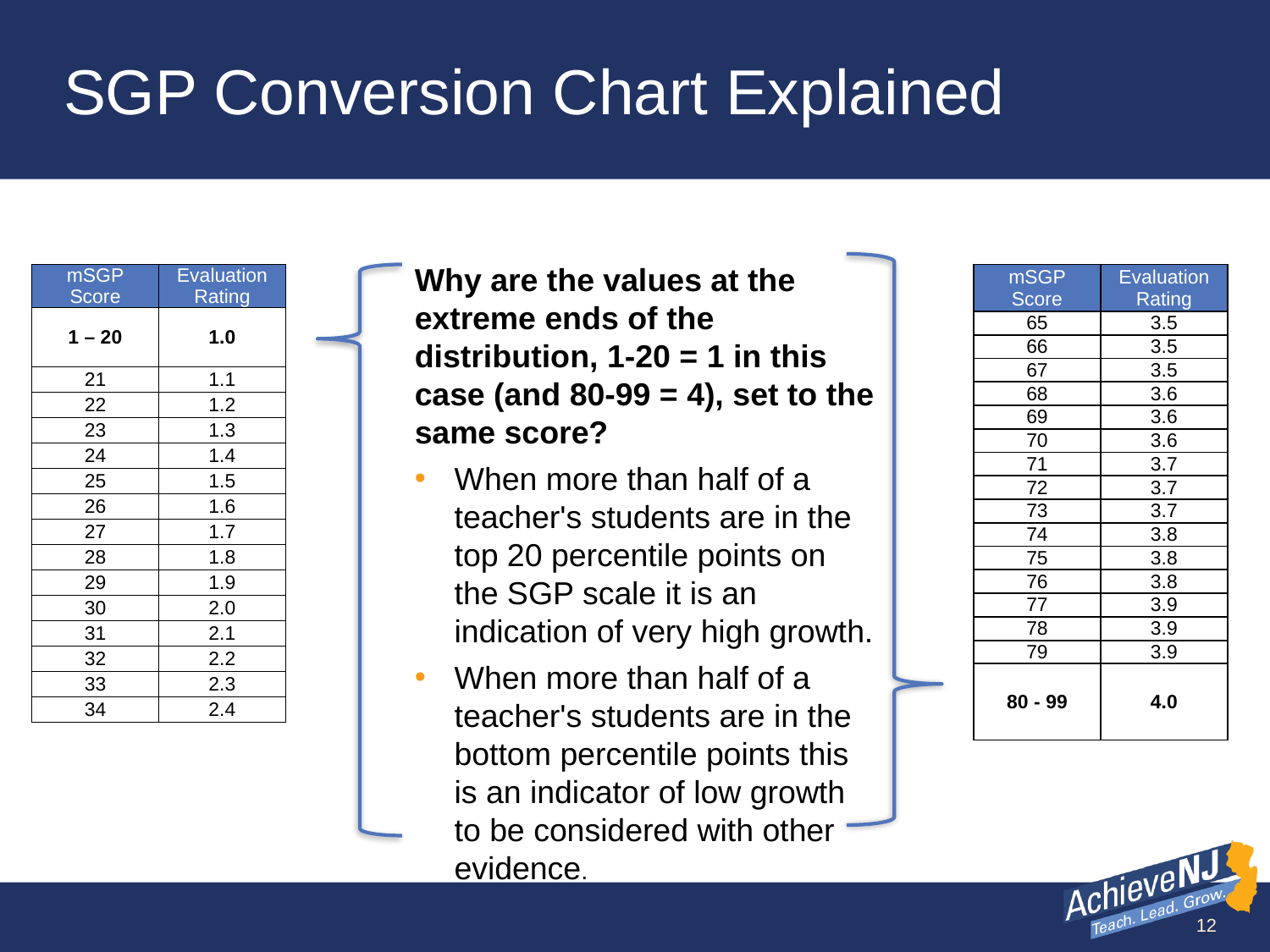

# SGP Conversion Chart Explained
Why are the values at the extreme ends of the distribution, 1-20 = 1 in this case (and 80-99 = 4), set to the same score?

When more than half of a teacher's students are in the top 20 percentile points on the SGP scale it is an indication of very high growth.

When more than half of a teacher's students are in the bottom percentile points this is an indicator of low growth to be considered with other evidence.

| mSGP Score | Evaluation Rating |
| --- | --- |
| 1 – 20 | 1.0 |
| 21 | 1.1 |
| 22 | 1.2 |
| 23 | 1.3 |
| 24 | 1.4 |
| 25 | 1.5 |
| 26 | 1.6 |
| 27 | 1.7 |
| 28 | 1.8 |
| 29 | 1.9 |
| 30 | 2.0 |
| 31 | 2.1 |
| 32 | 2.2 |
| 33 | 2.3 |
| 34 | 2.4 |

| mSGP Score | Evaluation Rating |
| --- | --- |
| 65 | 3.5 |
| 66 | 3.5 |
| 67 | 3.5 |
| 68 | 3.6 |
| 69 | 3.6 |
| 70 | 3.6 |
| 71 | 3.7 |
| 72 | 3.7 |
| 73 | 3.7 |
| 74 | 3.8 |
| 75 | 3.8 |
| 76 | 3.8 |
| 77 | 3.9 |
| 78 | 3.9 |
| 79 | 3.9 |
| 80 - 99 | 4.0 |